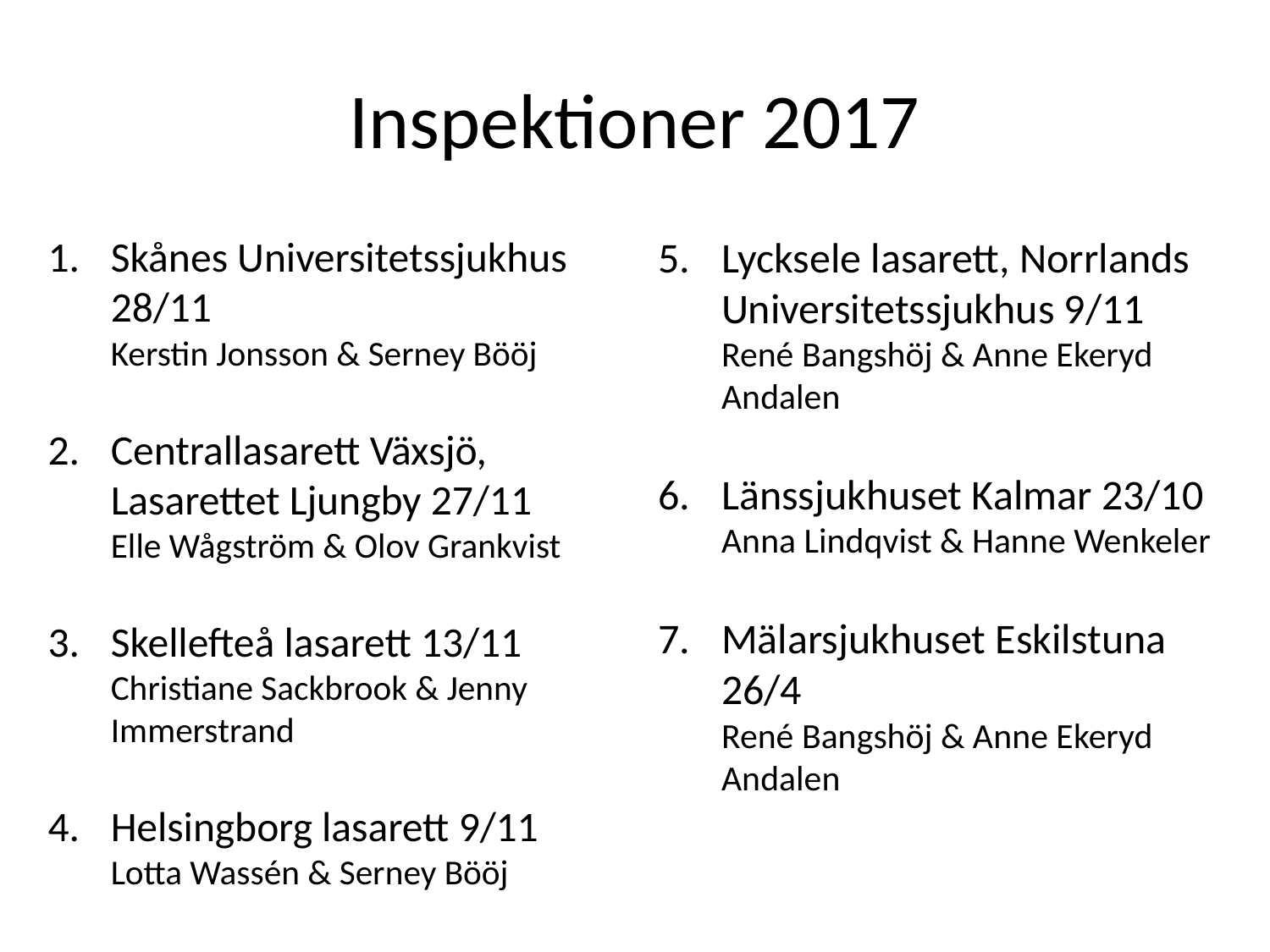

# Inspektioner 2017
Skånes Universitetssjukhus 28/11
Kerstin Jonsson & Serney Bööj
Centrallasarett Växsjö, Lasarettet Ljungby 27/11
Elle Wågström & Olov Grankvist
Skellefteå lasarett 13/11
Christiane Sackbrook & Jenny Immerstrand
Helsingborg lasarett 9/11
Lotta Wassén & Serney Bööj
Lycksele lasarett, Norrlands Universitetssjukhus 9/11
René Bangshöj & Anne Ekeryd Andalen
Länssjukhuset Kalmar 23/10
Anna Lindqvist & Hanne Wenkeler
Mälarsjukhuset Eskilstuna 26/4
René Bangshöj & Anne Ekeryd Andalen